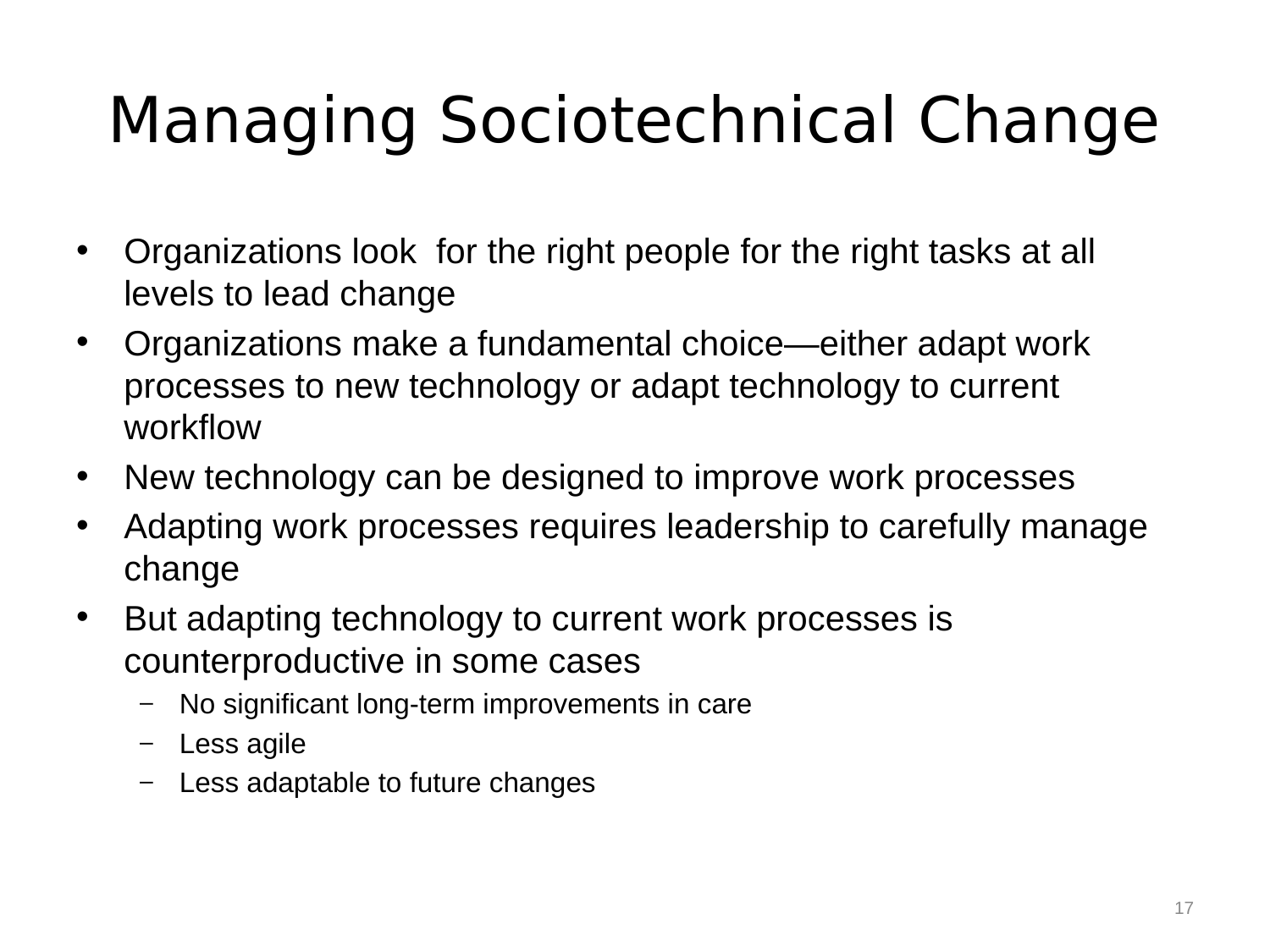

# Managing Sociotechnical Change
Organizations look  for the right people for the right tasks at all levels to lead change
Organizations make a fundamental choice—either adapt work processes to new technology or adapt technology to current workflow
New technology can be designed to improve work processes
Adapting work processes requires leadership to carefully manage change
But adapting technology to current work processes is counterproductive in some cases
No significant long-term improvements in care
Less agile
Less adaptable to future changes
17